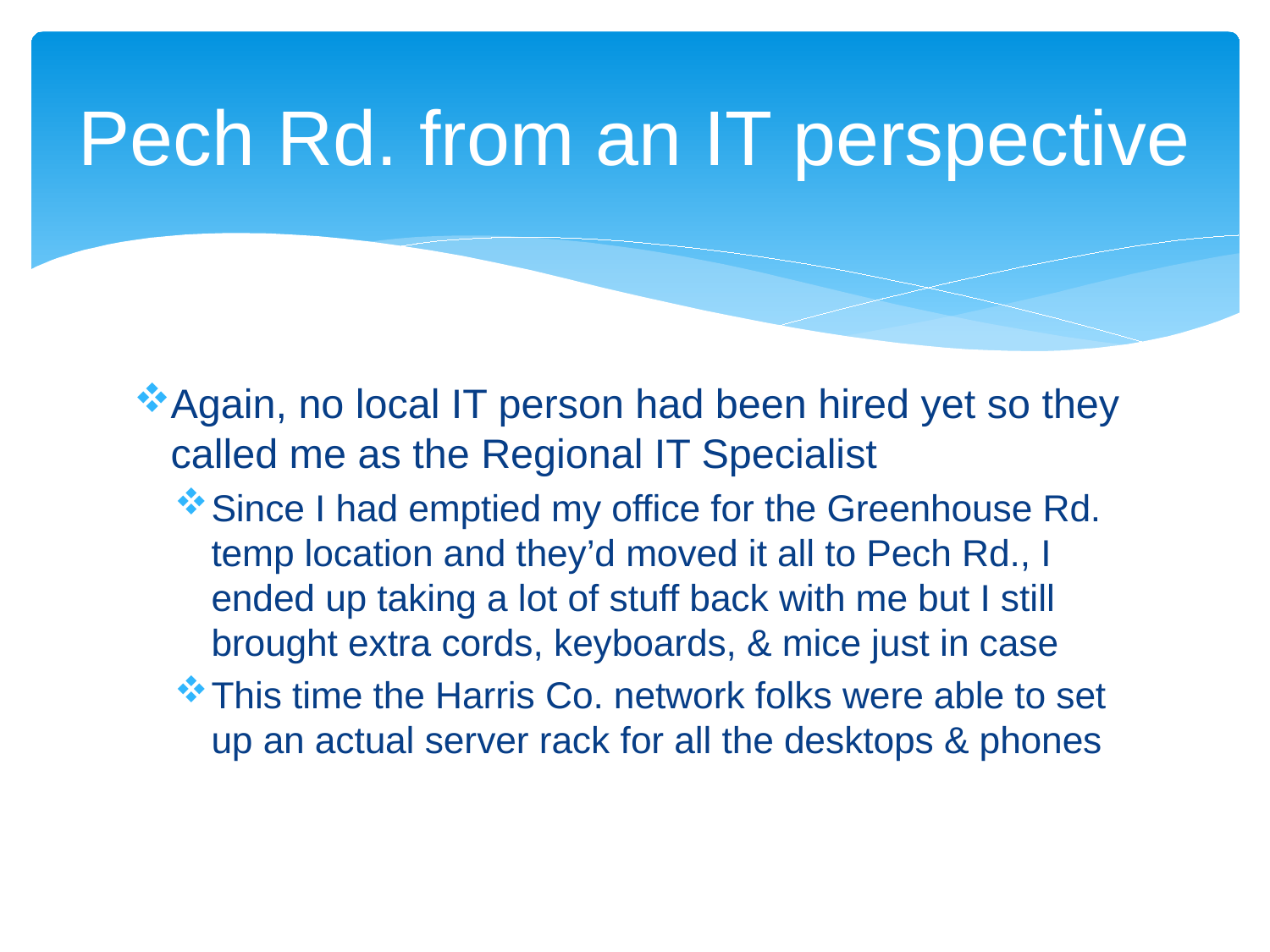

# Pech Rd. from an IT perspective
Again, no local IT person had been hired yet so they called me as the Regional IT Specialist
Since I had emptied my office for the Greenhouse Rd. temp location and they’d moved it all to Pech Rd., I ended up taking a lot of stuff back with me but I still brought extra cords, keyboards, & mice just in case
This time the Harris Co. network folks were able to set up an actual server rack for all the desktops & phones